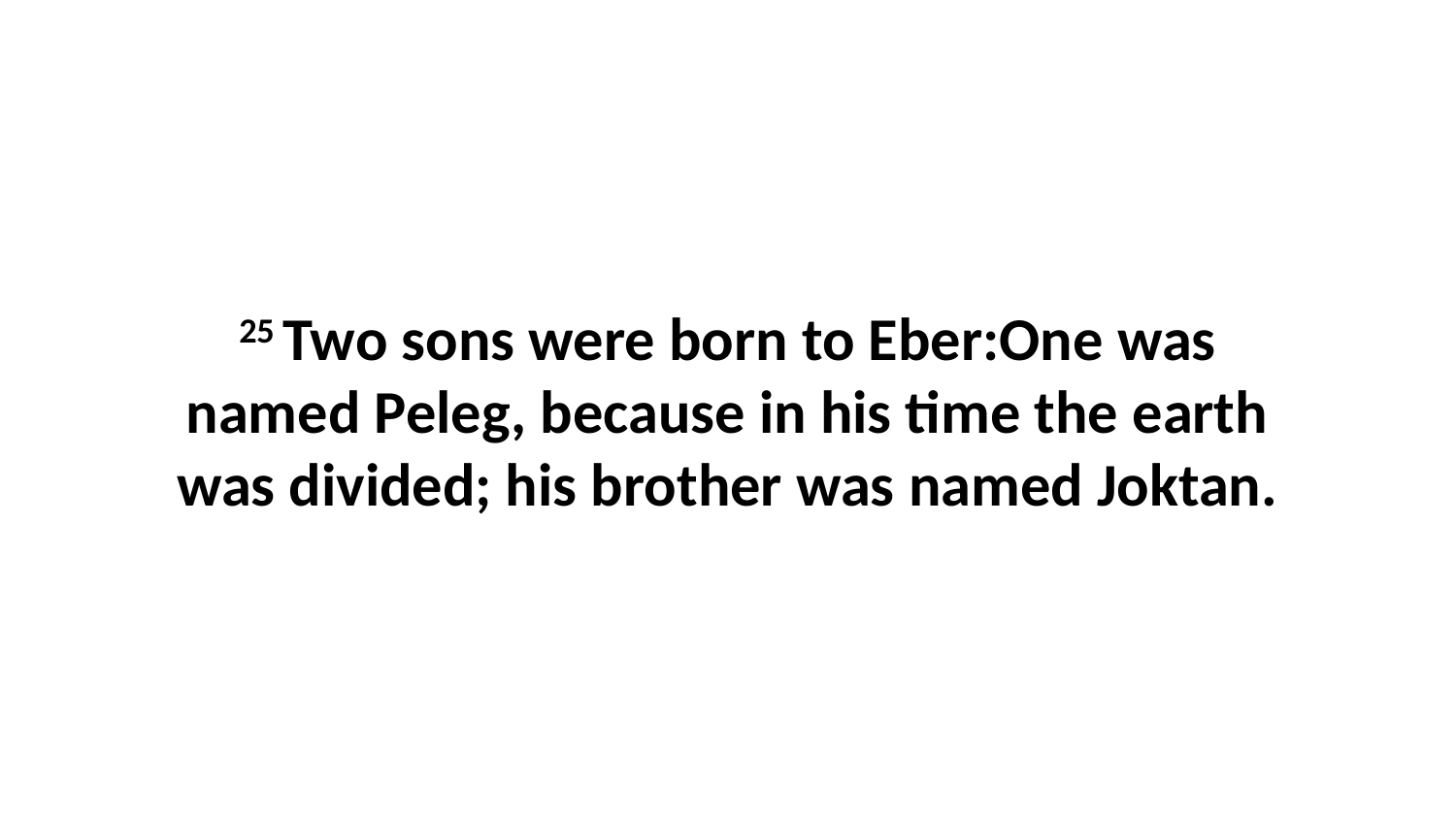

25 Two sons were born to Eber:One was named Peleg, because in his time the earth was divided; his brother was named Joktan.